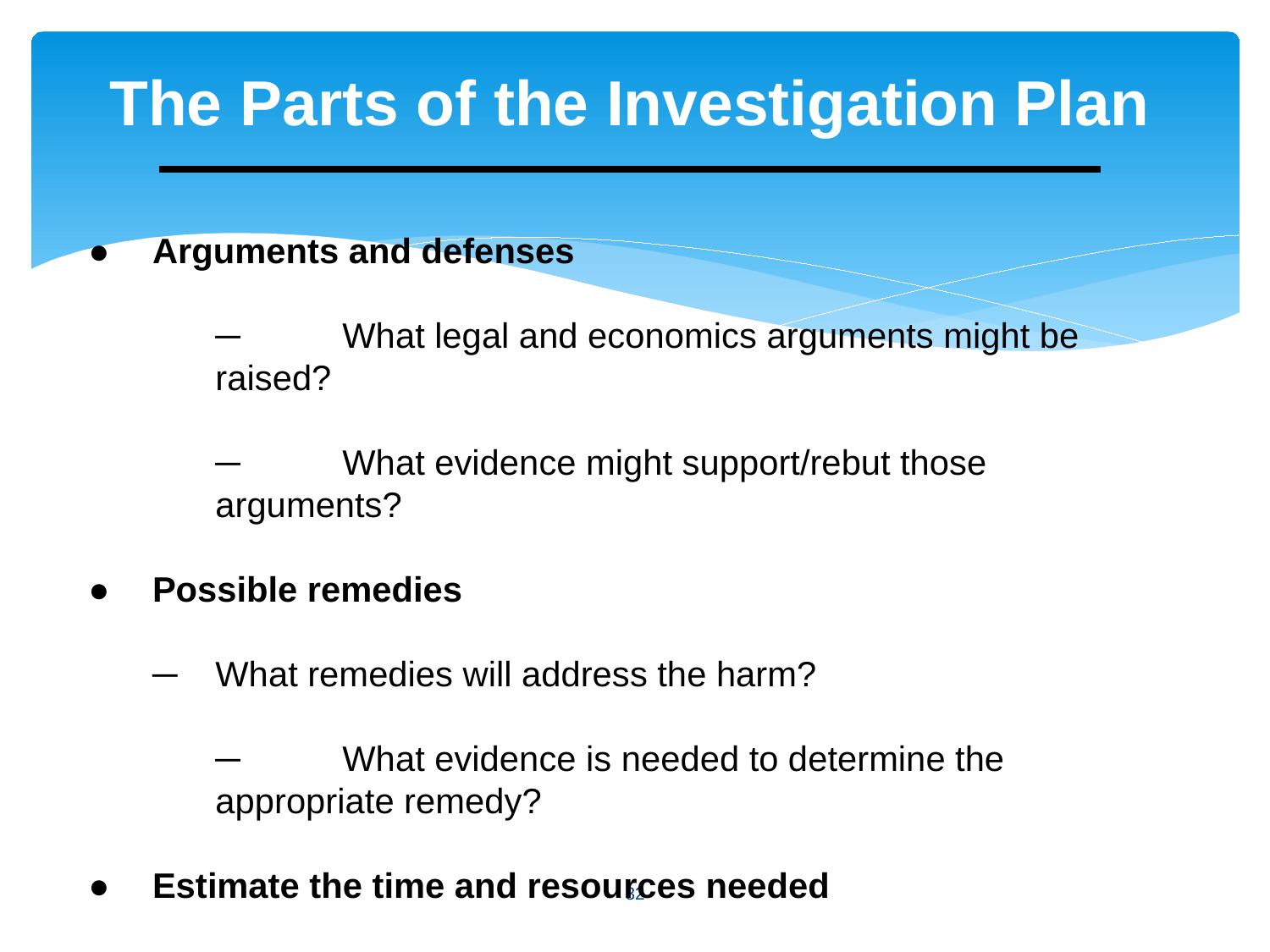

# The Parts of the Investigation Plan
●	Arguments and defenses

	─	What legal and economics arguments might be raised?

	─	What evidence might support/rebut those arguments?

●	Possible remedies

	─	What remedies will address the harm?

	─	What evidence is needed to determine the appropriate remedy?

●	Estimate the time and resources needed

●	Investigation timeline
32